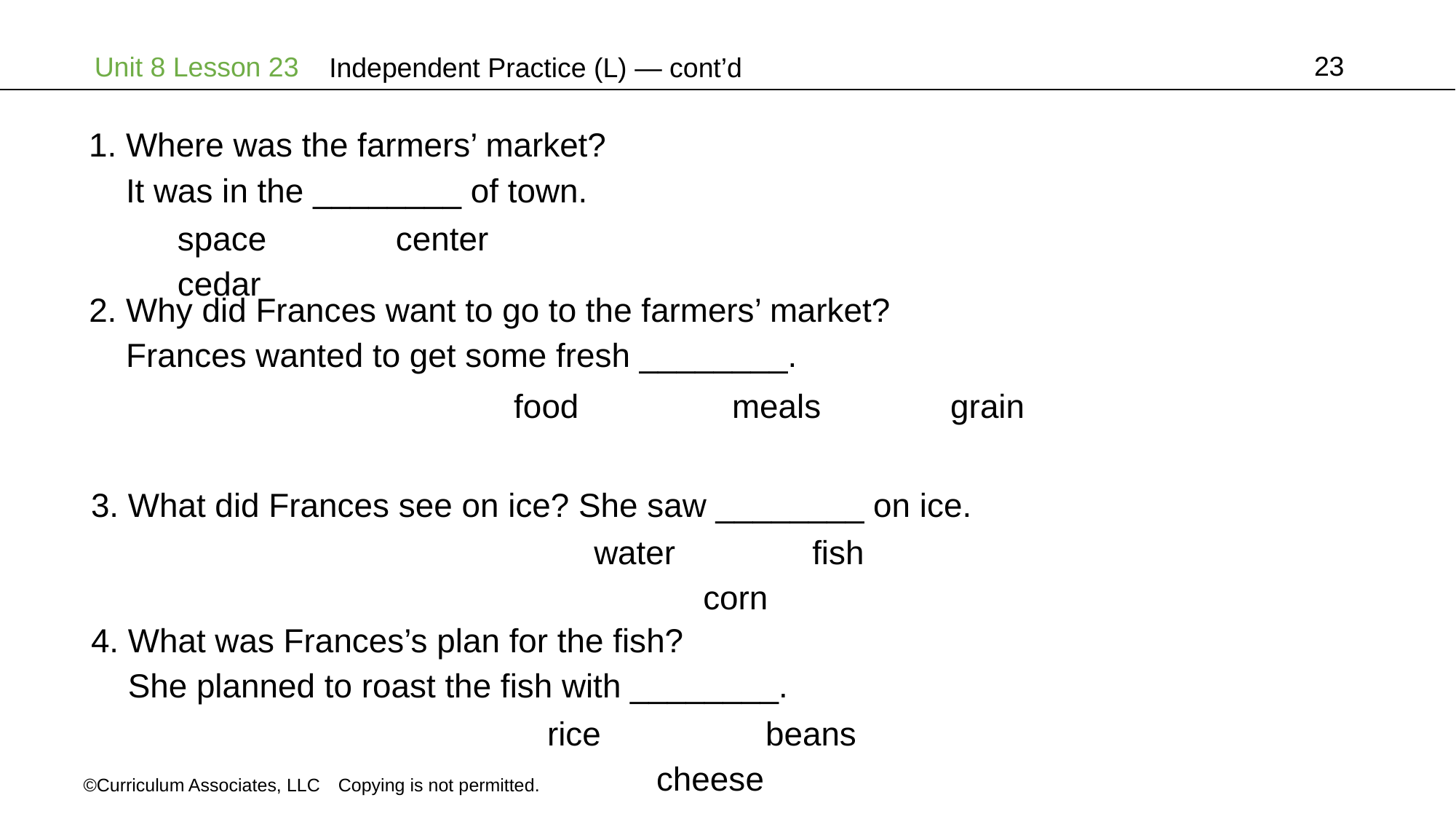

23
Independent Practice (L) — cont’d
1. Where was the farmers’ market?
    It was in the ________ of town.
space		center		cedar
2. Why did Frances want to go to the farmers’ market?
    Frances wanted to get some fresh ________.
food		meals		grain
3. What did Frances see on ice? She saw ________ on ice.
water		fish		corn
4. What was Frances’s plan for the fish?
    She planned to roast the fish with ________.
rice		beans		cheese